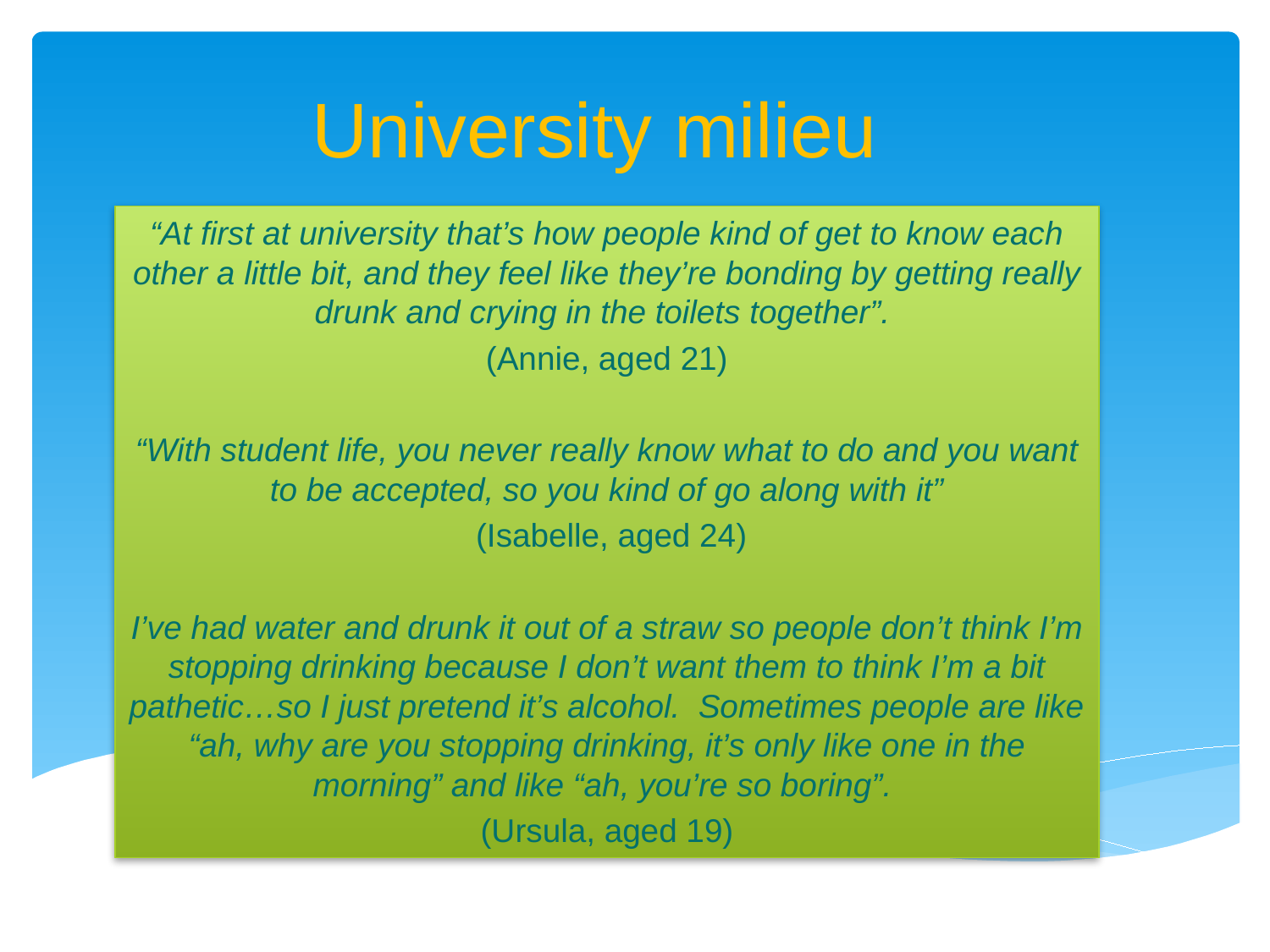

# University milieu
“At first at university that’s how people kind of get to know each other a little bit, and they feel like they’re bonding by getting really drunk and crying in the toilets together”.
(Annie, aged 21)

“With student life, you never really know what to do and you want to be accepted, so you kind of go along with it”
 (Isabelle, aged 24)

I’ve had water and drunk it out of a straw so people don’t think I’m stopping drinking because I don’t want them to think I’m a bit pathetic…so I just pretend it’s alcohol.  Sometimes people are like “ah, why are you stopping drinking, it’s only like one in the morning” and like “ah, you’re so boring”.
(Ursula, aged 19)